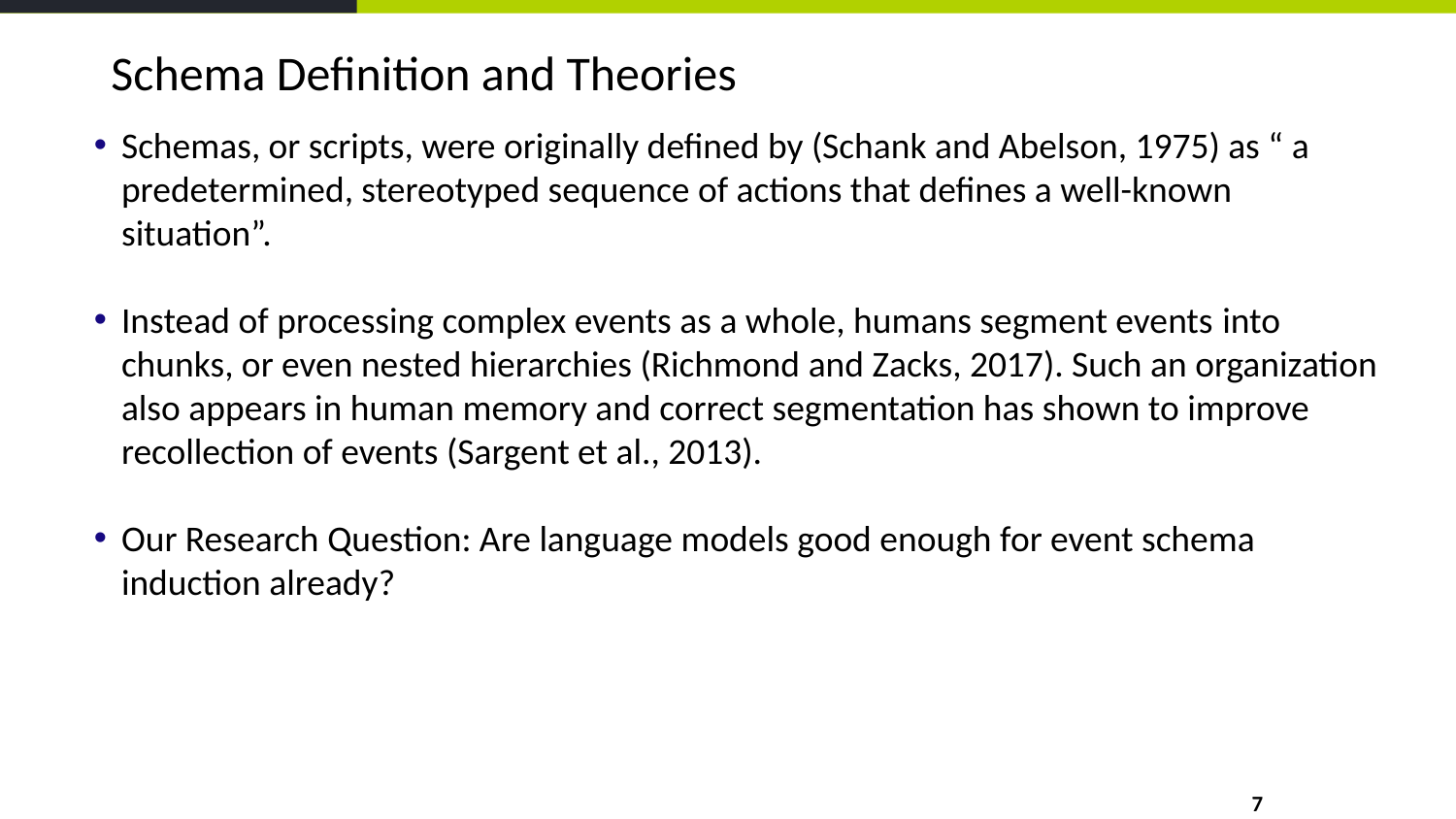

# Schema Definition and Theories
Schemas, or scripts, were originally defined by (Schank and Abelson, 1975) as “ a predetermined, stereotyped sequence of actions that defines a well-known situation”.

Instead of processing complex events as a whole, humans segment events into chunks, or even nested hierarchies (Richmond and Zacks, 2017). Such an organization also appears in human memory and correct segmentation has shown to improve recollection of events (Sargent et al., 2013).

Our Research Question: Are language models good enough for event schema induction already?

7